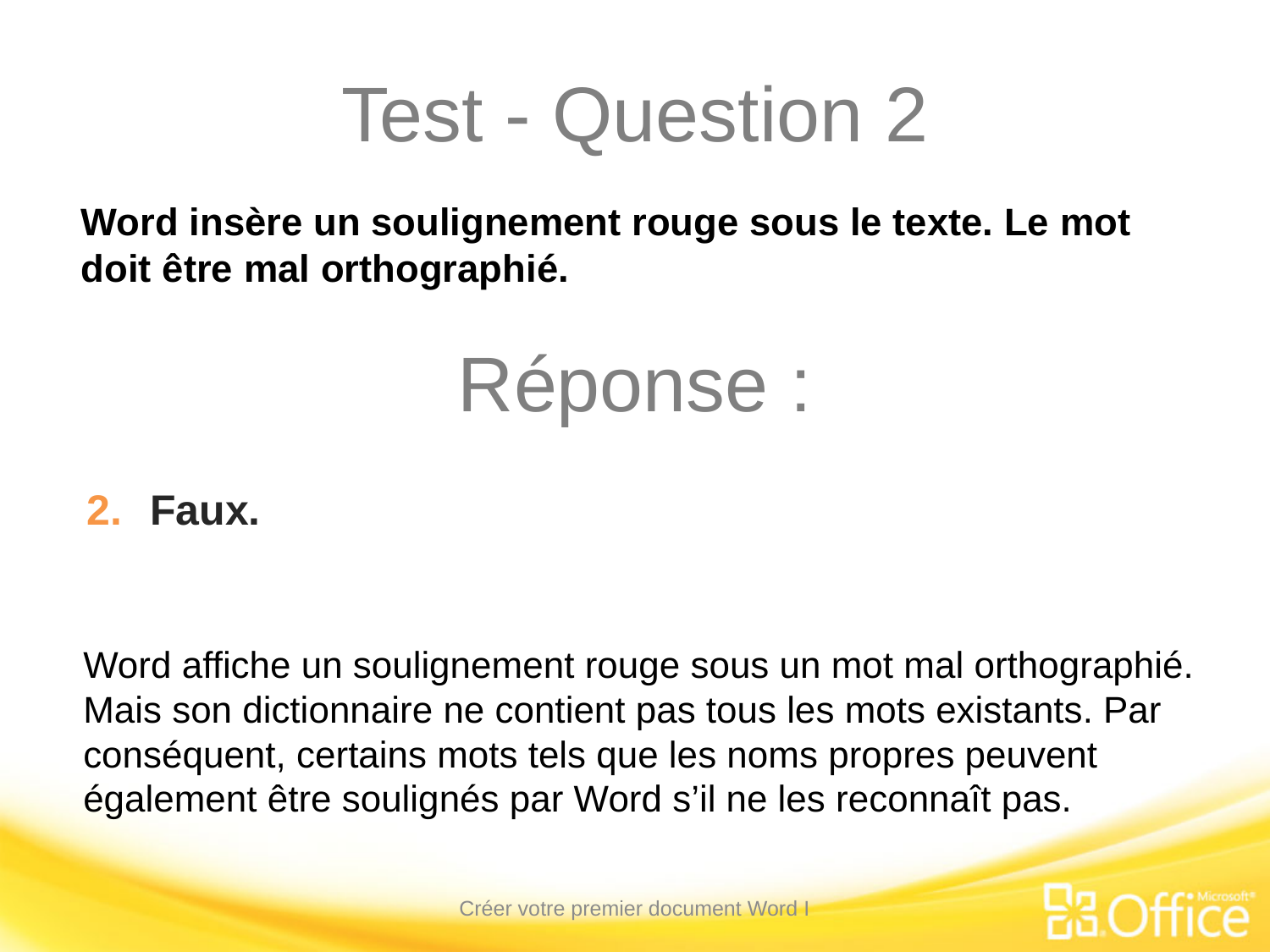

# Test - Question 2
Word insère un soulignement rouge sous le texte. Le mot doit être mal orthographié.
Réponse :
Faux.
Word affiche un soulignement rouge sous un mot mal orthographié. Mais son dictionnaire ne contient pas tous les mots existants. Par conséquent, certains mots tels que les noms propres peuvent également être soulignés par Word s’il ne les reconnaît pas.
Créer votre premier document Word I